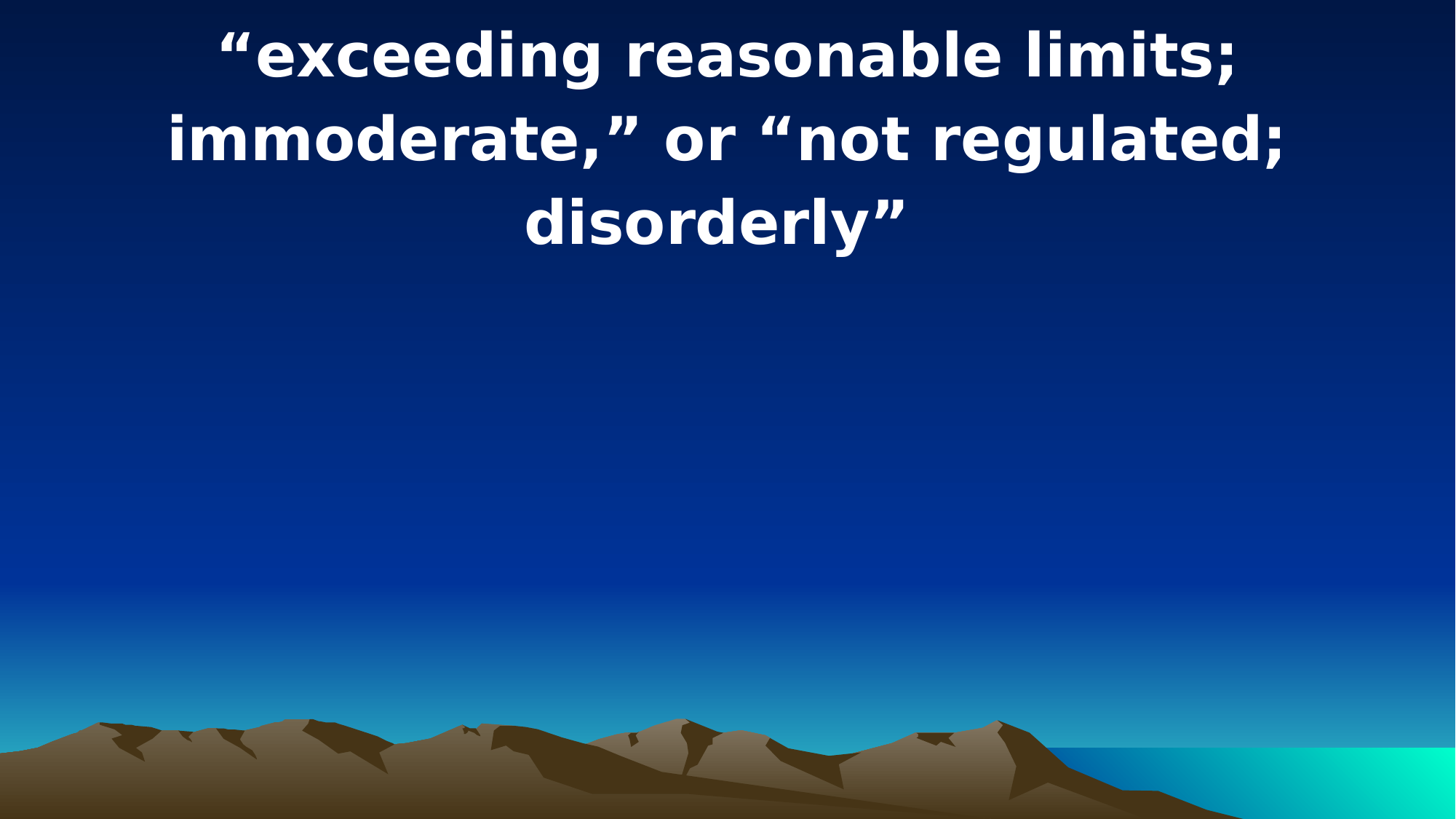

“exceeding reasonable limits; immoderate,” or “not regulated; disorderly”